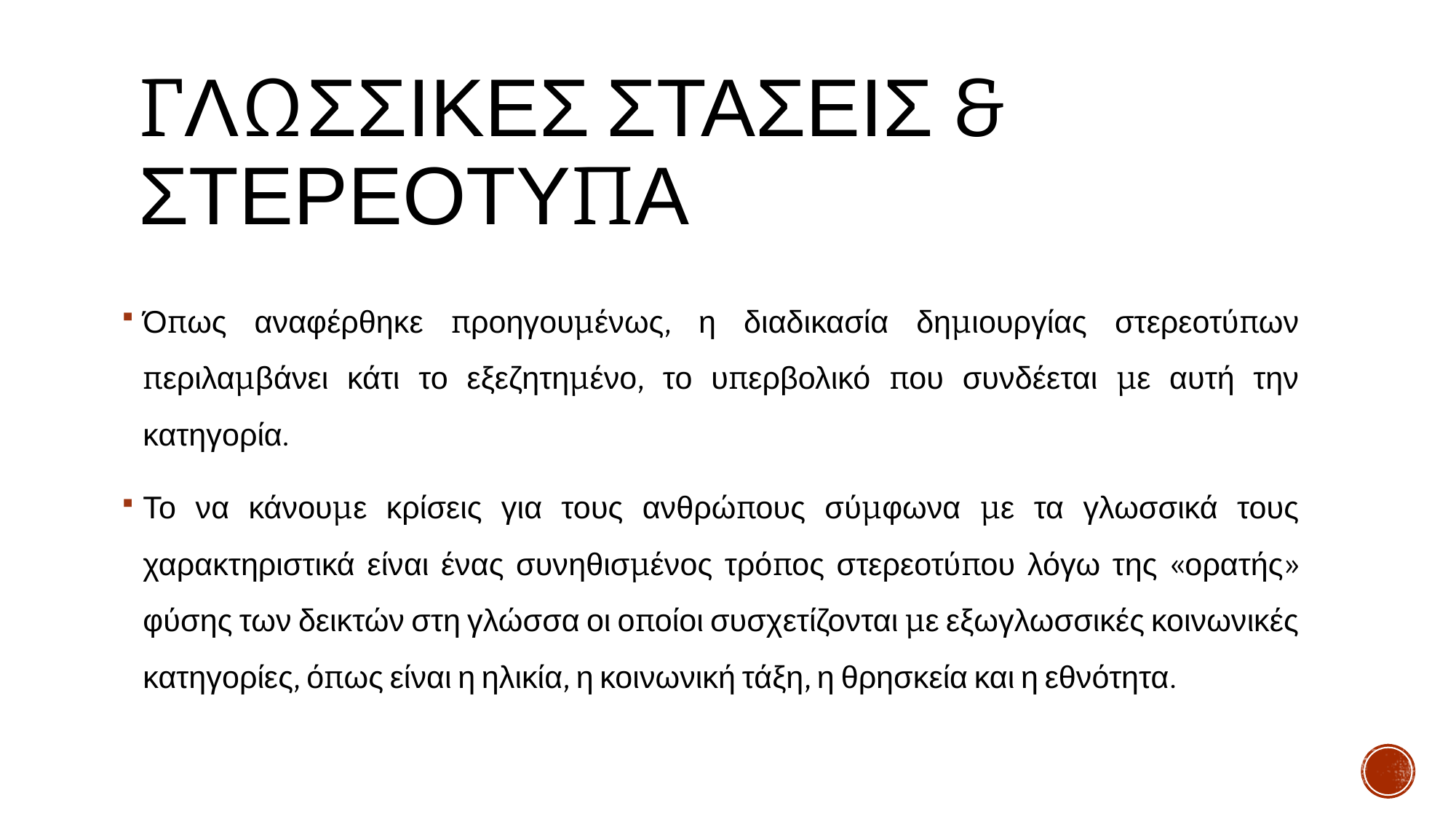

# Γλωσσικεσ στασεισ & στερεοτυπα
Όπως αναφέρθηκε προηγουμένως, η διαδικασία δημιουργίας στερεοτύπων περιλαμβάνει κάτι το εξεζητημένο, το υπερβολικό που συνδέεται με αυτή την κατηγορία.
Το να κάνουμε κρίσεις για τους ανθρώπους σύμφωνα με τα γλωσσικά τους χαρακτηριστικά είναι ένας συνηθισμένος τρόπος στερεοτύπου λόγω της «ορατής» φύσης των δεικτών στη γλώσσα οι οποίοι συσχετίζονται με εξωγλωσσικές κοινωνικές κατηγορίες, όπως είναι η ηλικία, η κοινωνική τάξη, η θρησκεία και η εθνότητα.